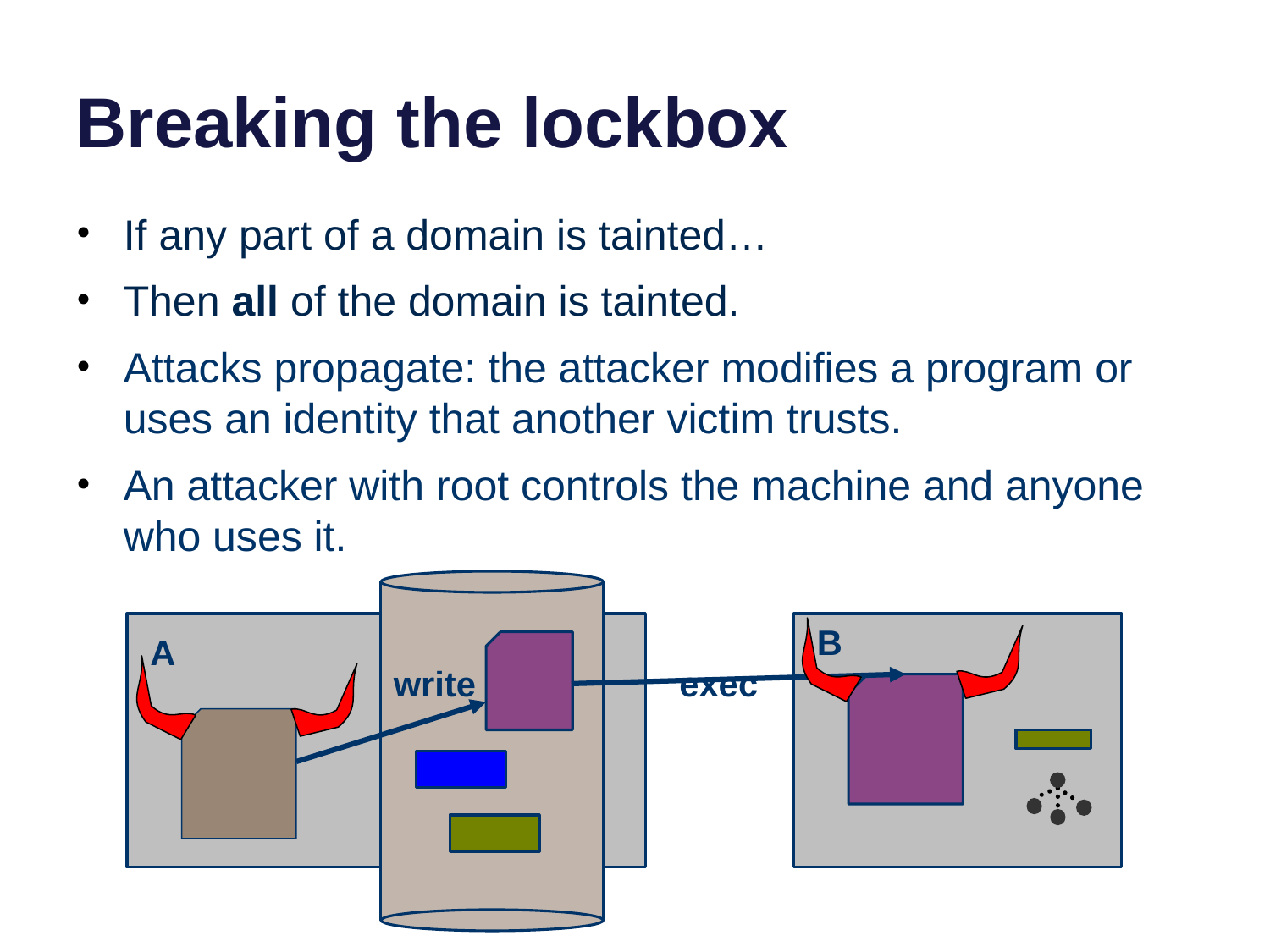

# Breaking the lockbox
If any part of a domain is tainted…
Then all of the domain is tainted.
Attacks propagate: the attacker modifies a program or uses an identity that another victim trusts.
An attacker with root controls the machine and anyone who uses it.

B

A

write
exec